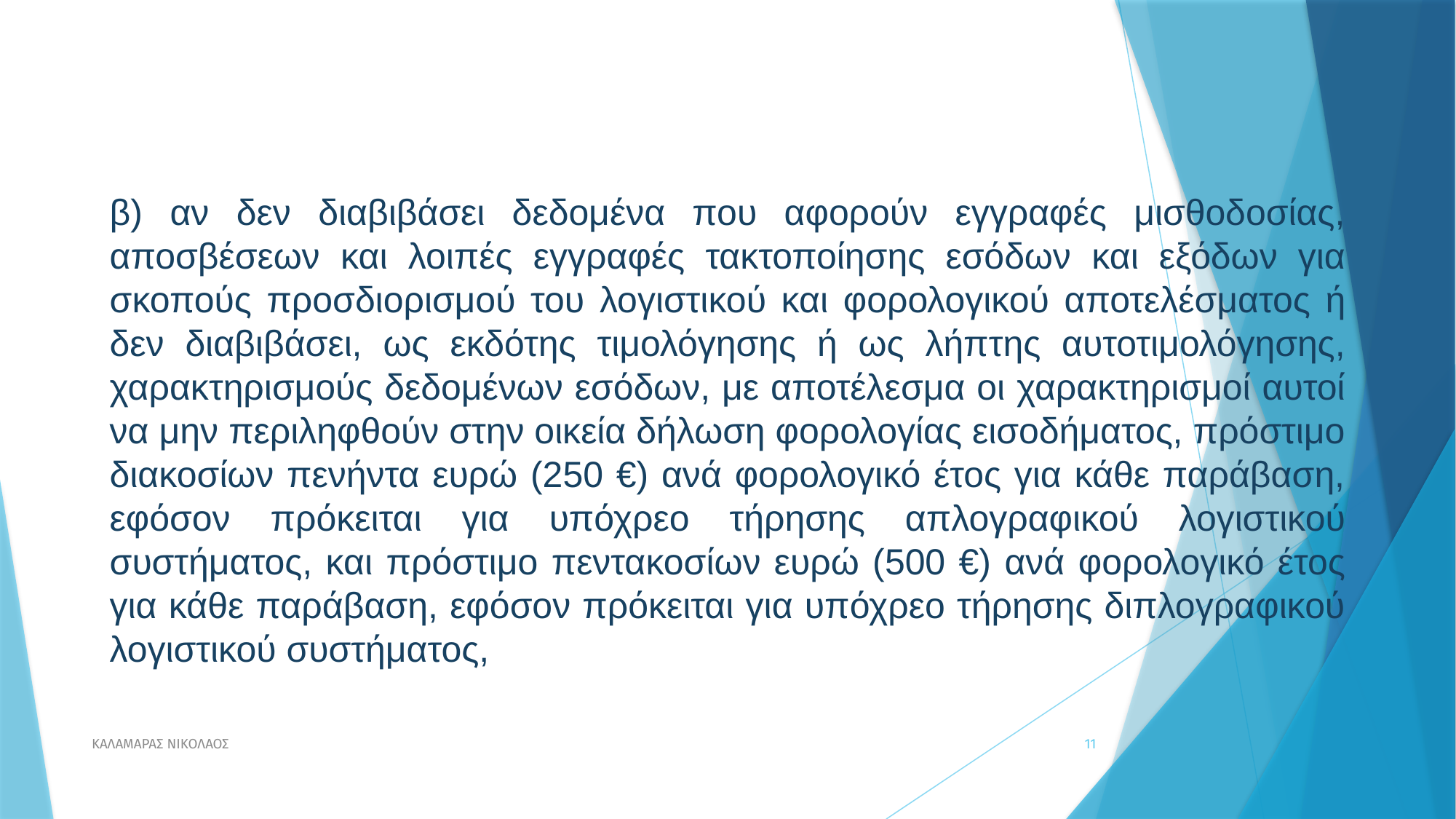

β) αν δεν διαβιβάσει δεδομένα που αφορούν εγγραφές μισθοδοσίας, αποσβέσεων και λοιπές εγγραφές τακτοποίησης εσόδων και εξόδων για σκοπούς προσδιορισμού του λογιστικού και φορολογικού αποτελέσματος ή δεν διαβιβάσει, ως εκδότης τιμολόγησης ή ως λήπτης αυτοτιμολόγησης, χαρακτηρισμούς δεδομένων εσόδων, με αποτέλεσμα οι χαρακτηρισμοί αυτοί να μην περιληφθούν στην οικεία δήλωση φορολογίας εισοδήματος, πρόστιμο διακοσίων πενήντα ευρώ (250 €) ανά φορολογικό έτος για κάθε παράβαση, εφόσον πρόκειται για υπόχρεο τήρησης απλογραφικού λογιστικού συστήματος, και πρόστιμο πεντακοσίων ευρώ (500 €) ανά φορολογικό έτος για κάθε παράβαση, εφόσον πρόκειται για υπόχρεο τήρησης διπλογραφικού λογιστικού συστήματος,
ΚΑΛΑΜΑΡΑΣ ΝΙΚΟΛΑΟΣ
11